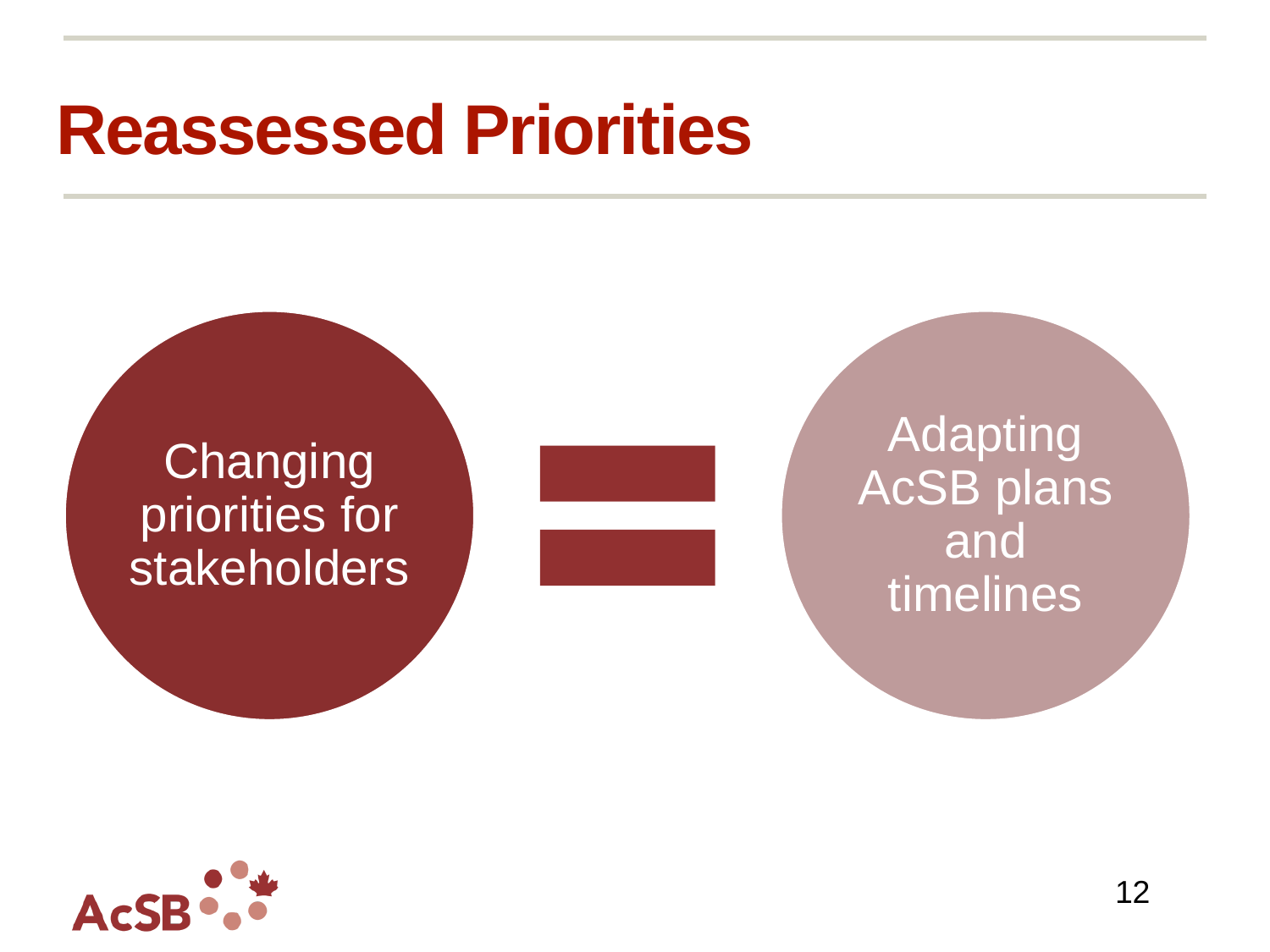

# Reassessed Priorities
Changing priorities for stakeholders

Adapting AcSB plans and timelines